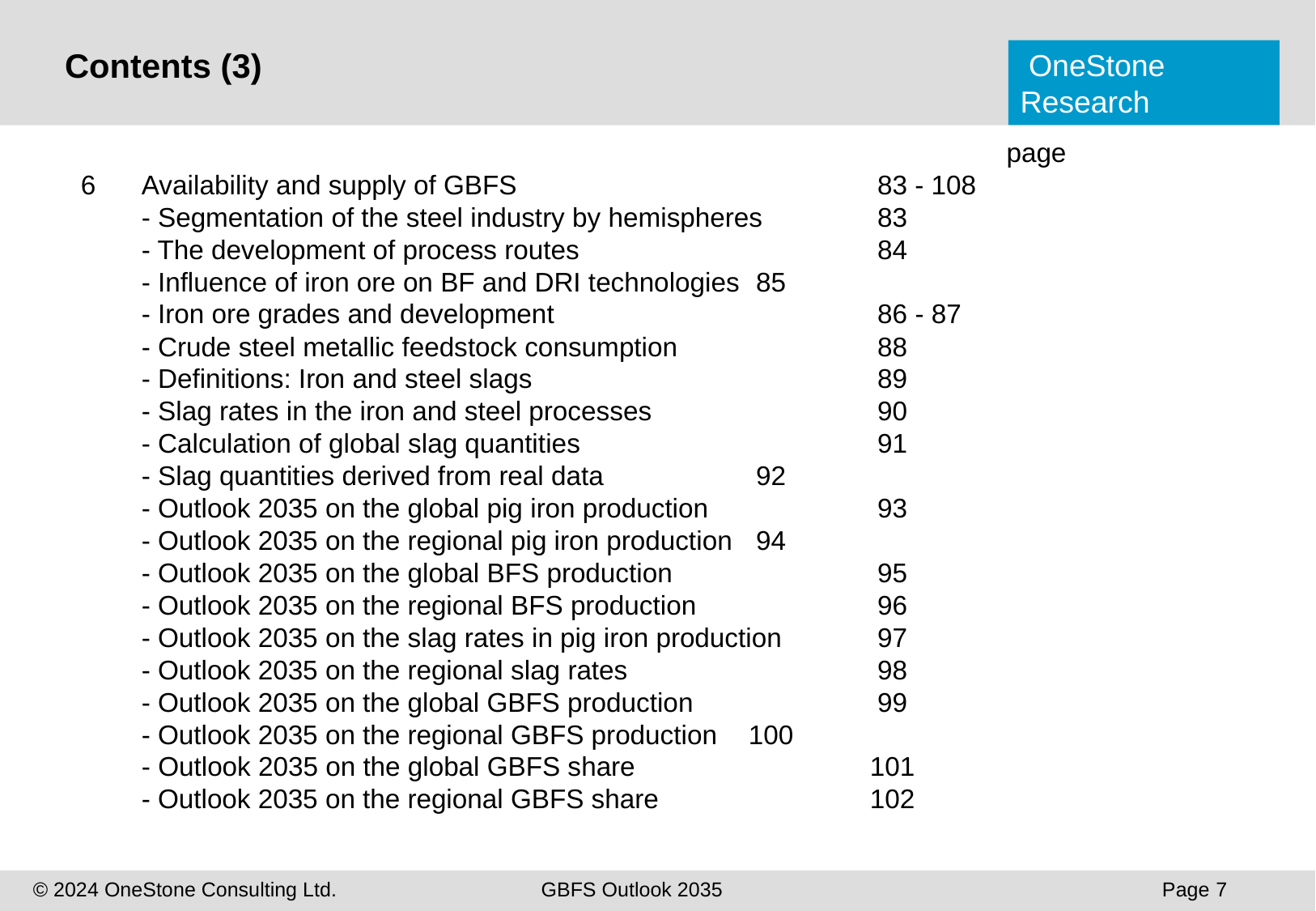

Contents (3)
								  page
6 	Availability and supply of GBFS 			 83 - 108
	- Segmentation of the steel industry by hemispheres	 83
	- The development of process routes			 84
	- Influence of iron ore on BF and DRI technologies	 85
	- Iron ore grades and development			 86 - 87
	- Crude steel metallic feedstock consumption		 88
	- Definitions: Iron and steel slags			 89
	- Slag rates in the iron and steel processes		 90
	- Calculation of global slag quantities 			 91
	- Slag quantities derived from real data		 92
	- Outlook 2035 on the global pig iron production		 93
	- Outlook 2035 on the regional pig iron production	 94
	- Outlook 2035 on the global BFS production		 95
	- Outlook 2035 on the regional BFS production		 96
	- Outlook 2035 on the slag rates in pig iron production	 97
	- Outlook 2035 on the regional slag rates		 98
	- Outlook 2035 on the global GBFS production		 99
	- Outlook 2035 on the regional GBFS production	100
	- Outlook 2035 on the global GBFS share		101
	- Outlook 2035 on the regional GBFS share 		102